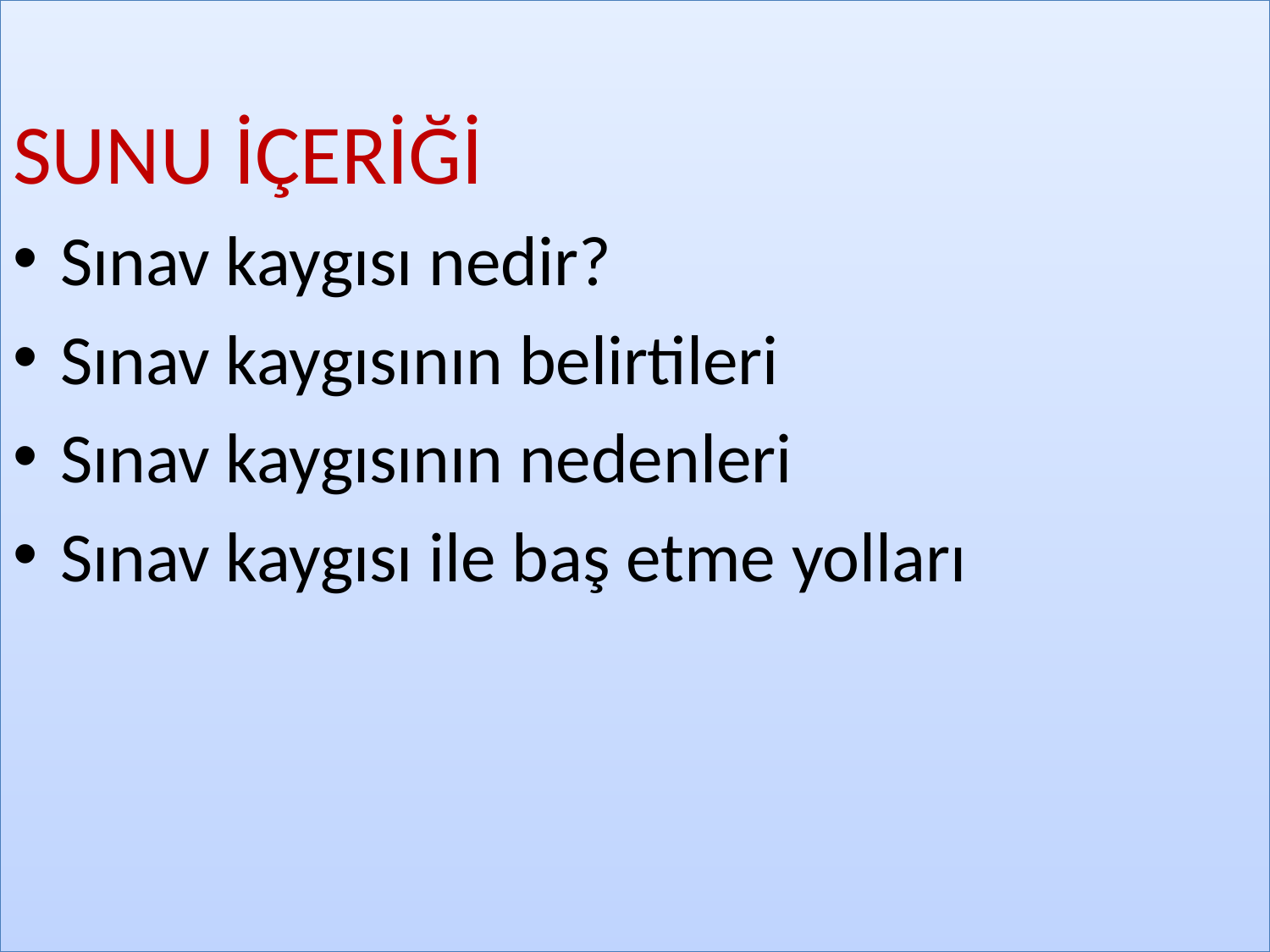

SUNU İÇERİĞİ
Sınav kaygısı nedir?
Sınav kaygısının belirtileri
Sınav kaygısının nedenleri
Sınav kaygısı ile baş etme yolları